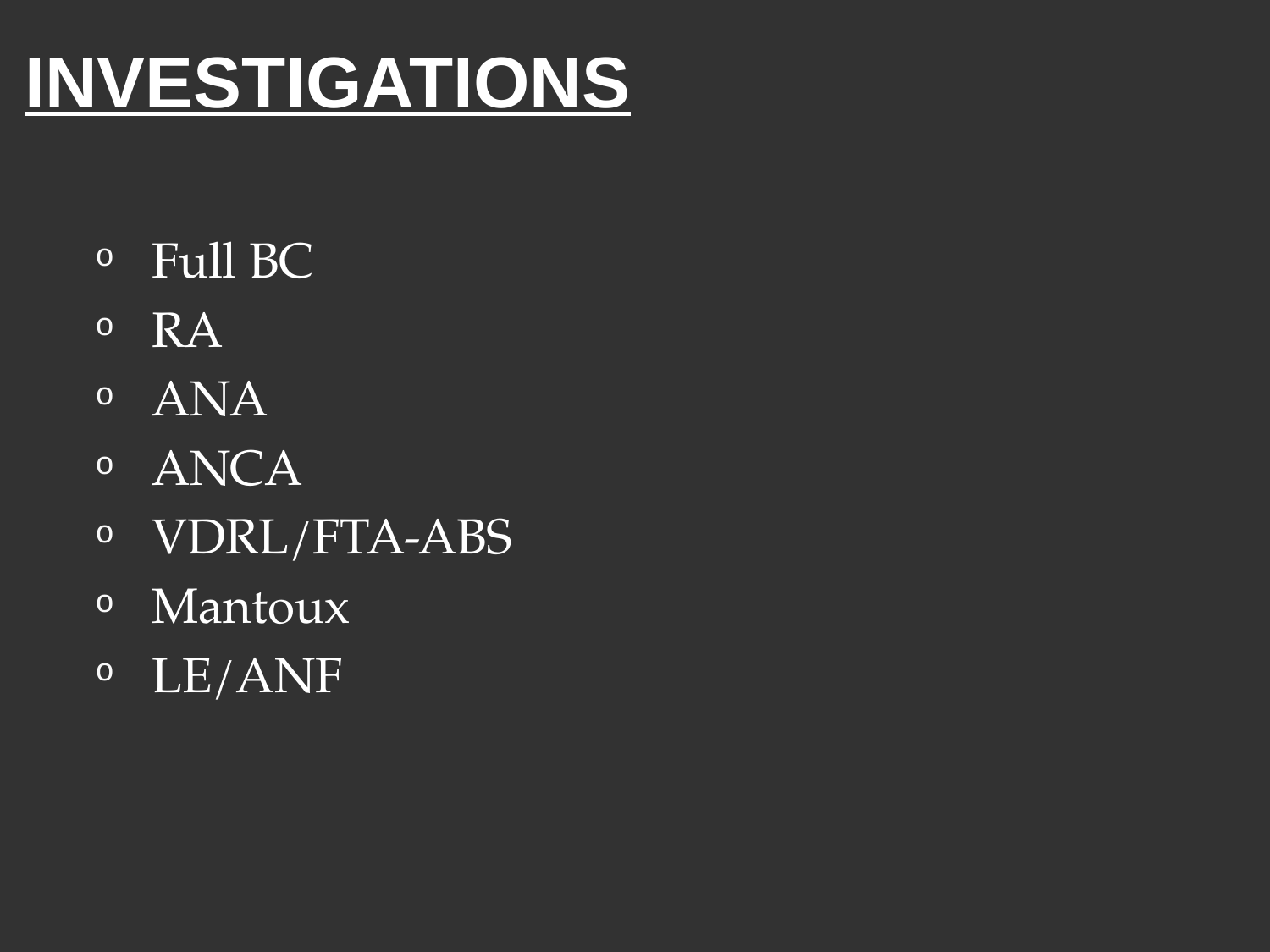

# INVESTIGATIONS
Full BC
RA
ANA
ANCA
VDRL/FTA-ABS
Mantoux
LE/ANF